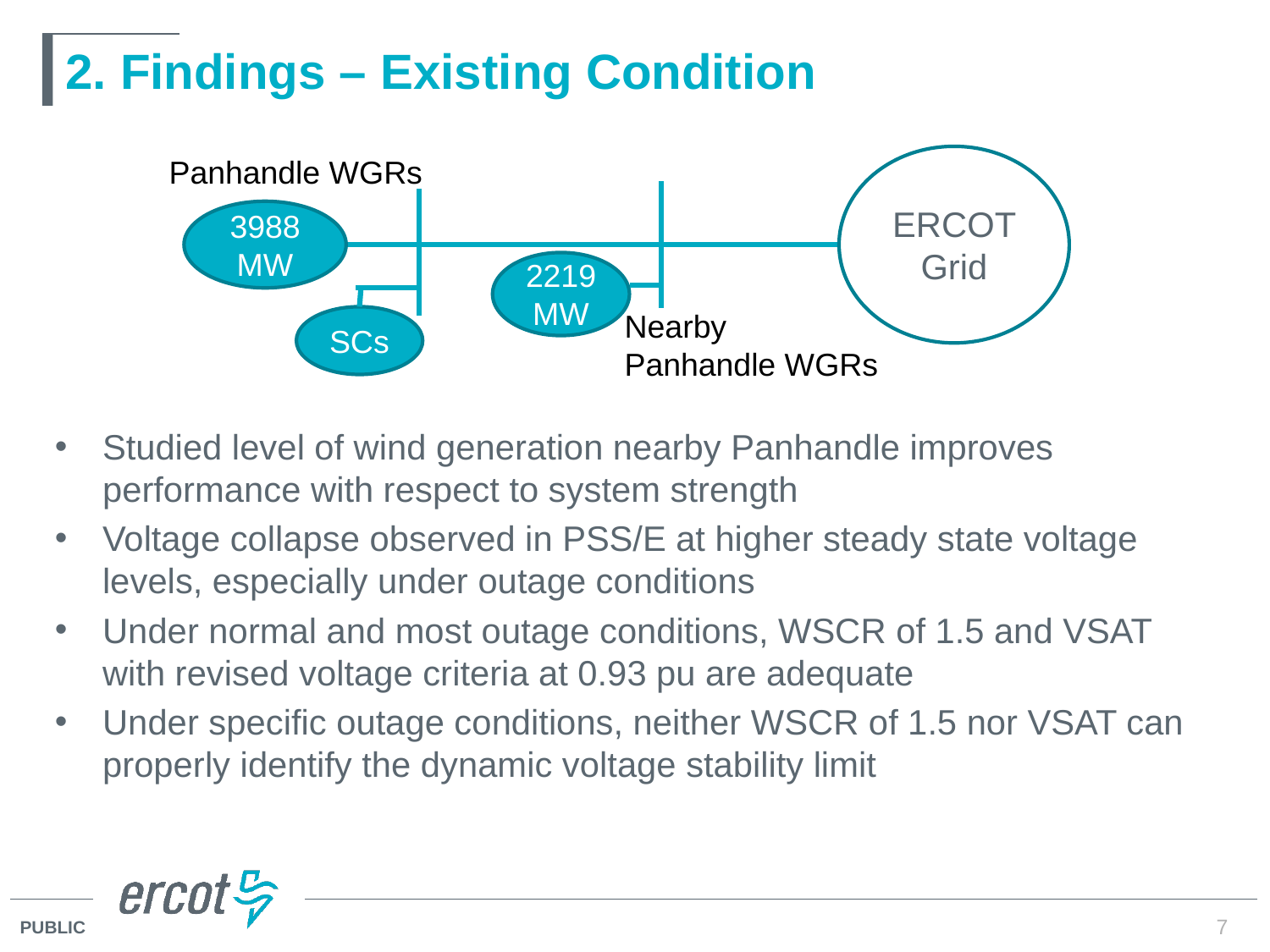

# 2. Findings – Existing Condition
Panhandle WGRs
ERCOT Grid
3988 MW
2219MW
Nearby
Panhandle WGRs
SCs
Studied level of wind generation nearby Panhandle improves performance with respect to system strength
Voltage collapse observed in PSS/E at higher steady state voltage levels, especially under outage conditions
Under normal and most outage conditions, WSCR of 1.5 and VSAT with revised voltage criteria at 0.93 pu are adequate
Under specific outage conditions, neither WSCR of 1.5 nor VSAT can properly identify the dynamic voltage stability limit
7